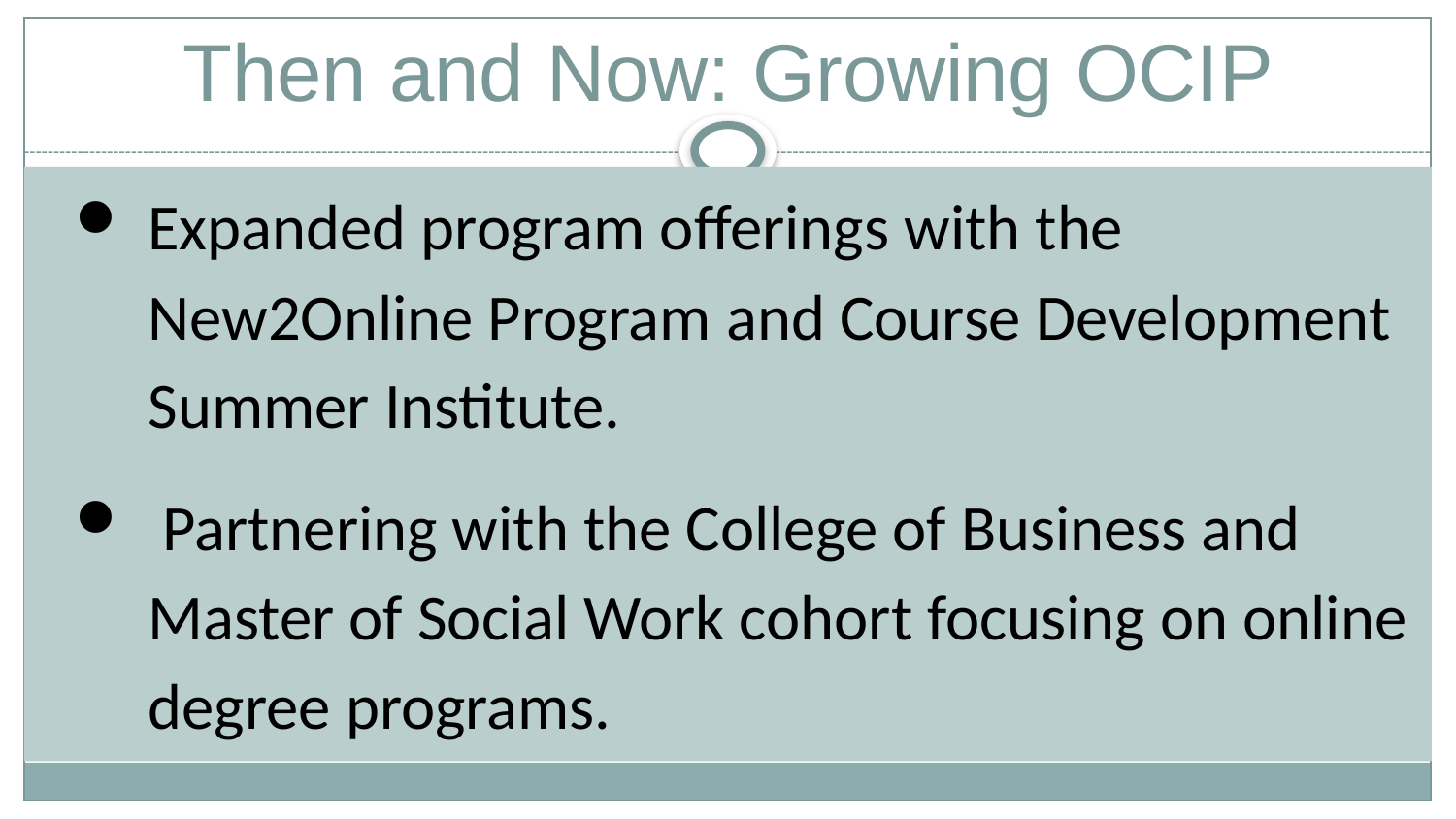

# Then and Now: Growing OCIP
Expanded program offerings with the New2Online Program and Course Development Summer Institute.
 Partnering with the College of Business and Master of Social Work cohort focusing on online degree programs.